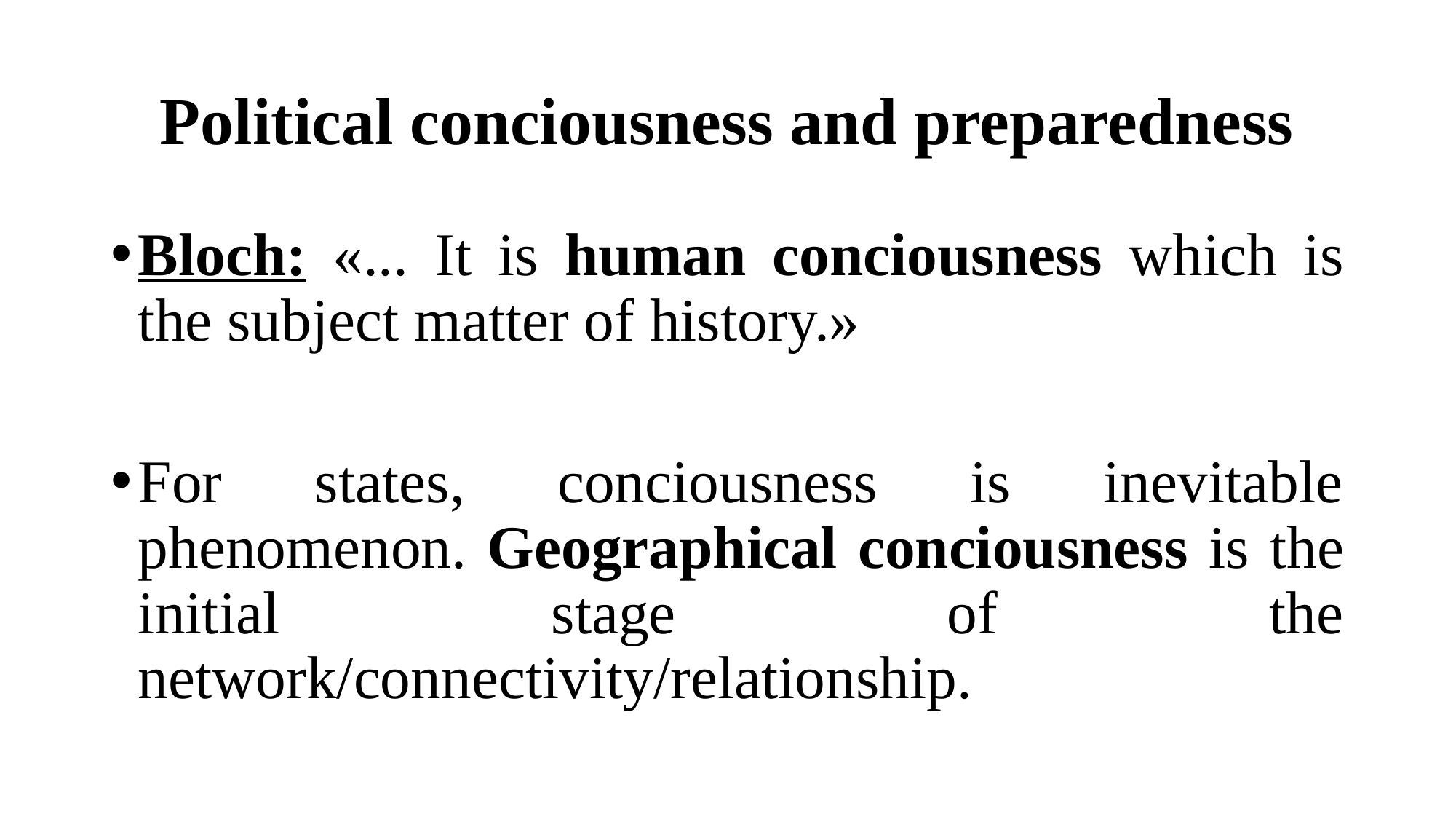

# Political conciousness and preparedness
Bloch: «... It is human conciousness which is the subject matter of history.»

For states, conciousness is inevitable phenomenon. Geographical conciousness is the initial stage of the network/connectivity/relationship.